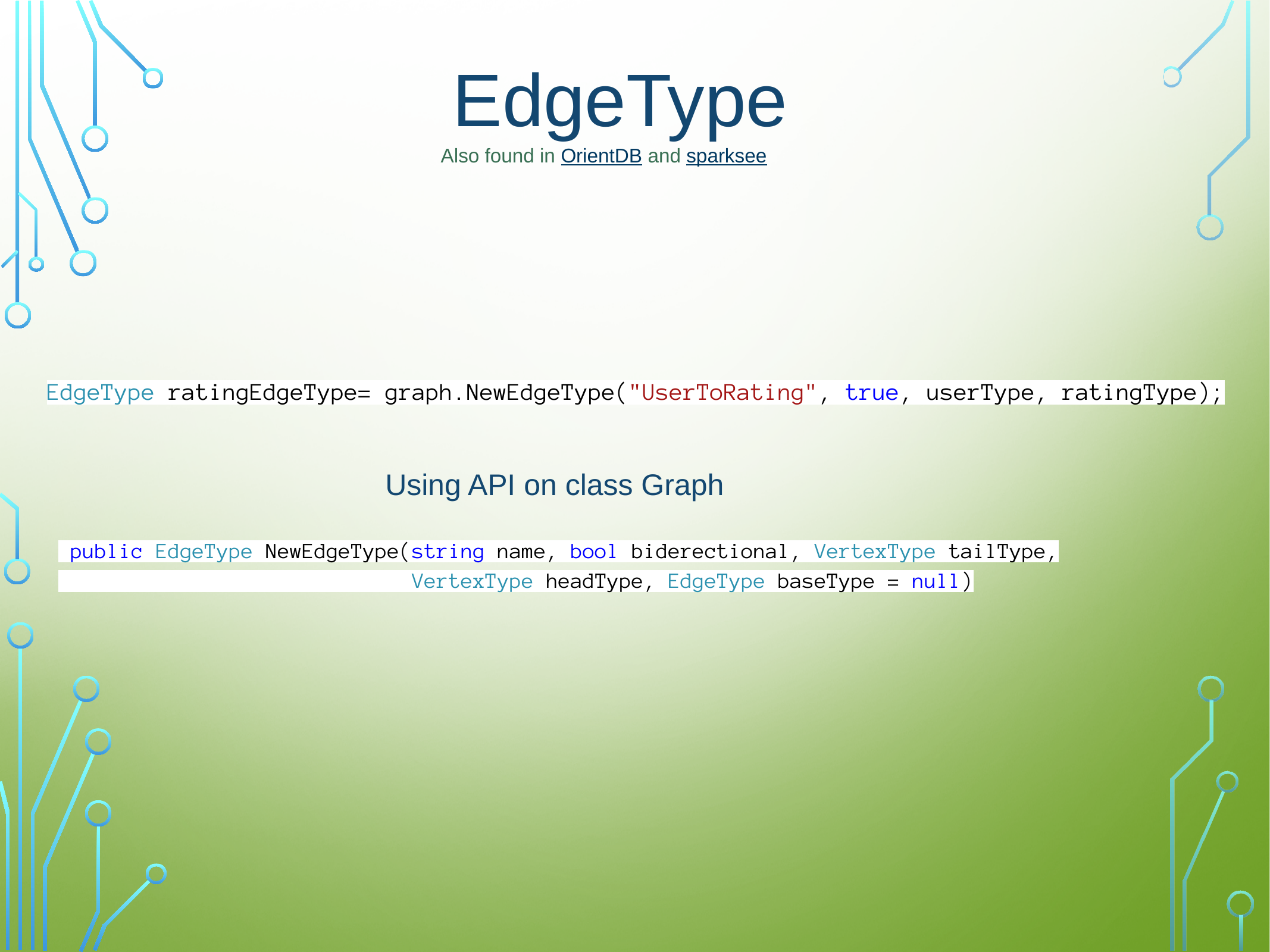

# EdgeType
Also found in OrientDB and sparksee
EdgeType ratingEdgeType= graph.NewEdgeType("UserToRating", true, userType, ratingType);
Using API on class Graph
 public EdgeType NewEdgeType(string name, bool biderectional, VertexType tailType,
                             VertexType headType, EdgeType baseType = null)